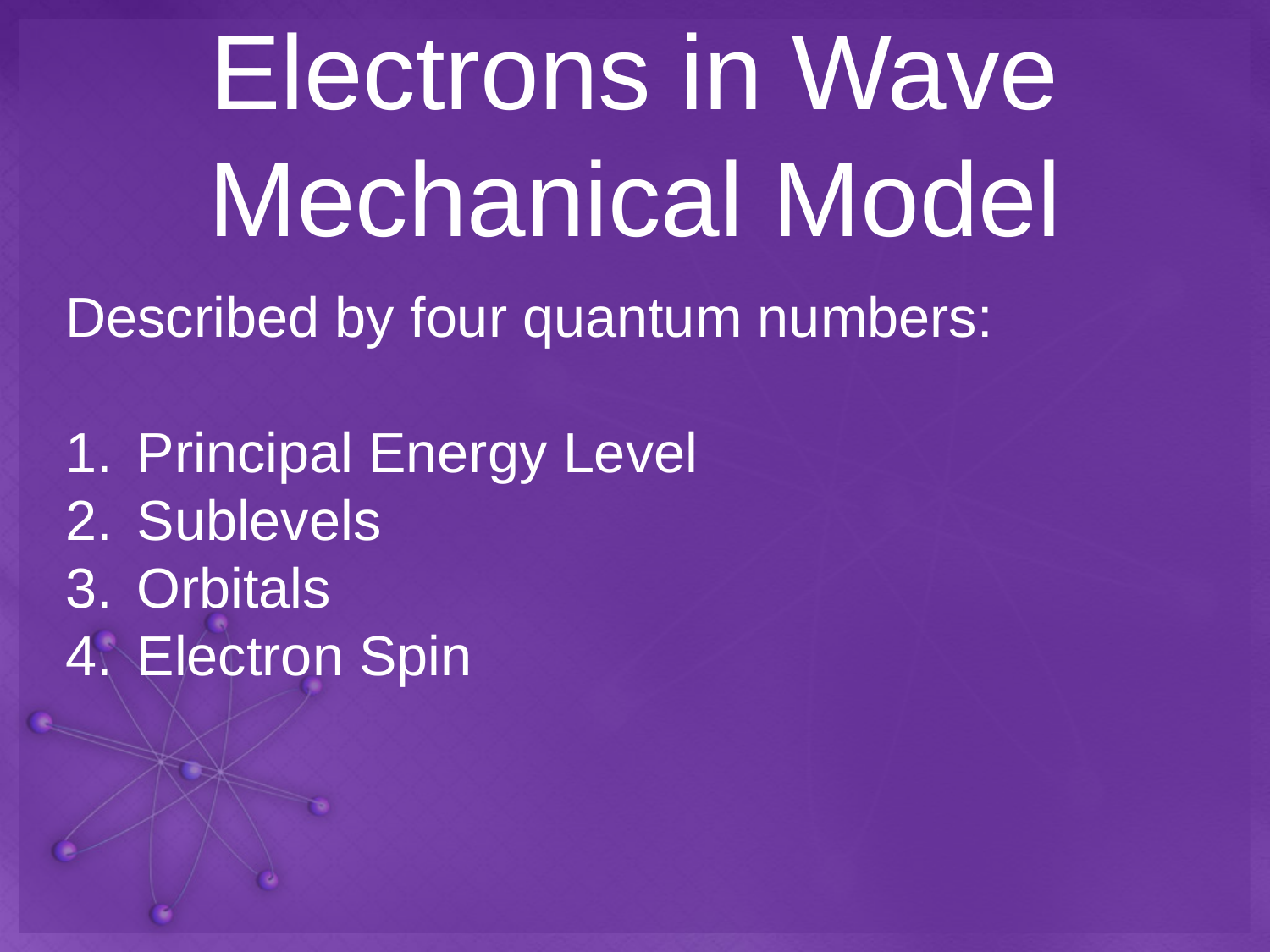

# Electrons in Wave Mechanical Model
Described by four quantum numbers:

Principal Energy Level
Sublevels
Orbitals
Electron Spin